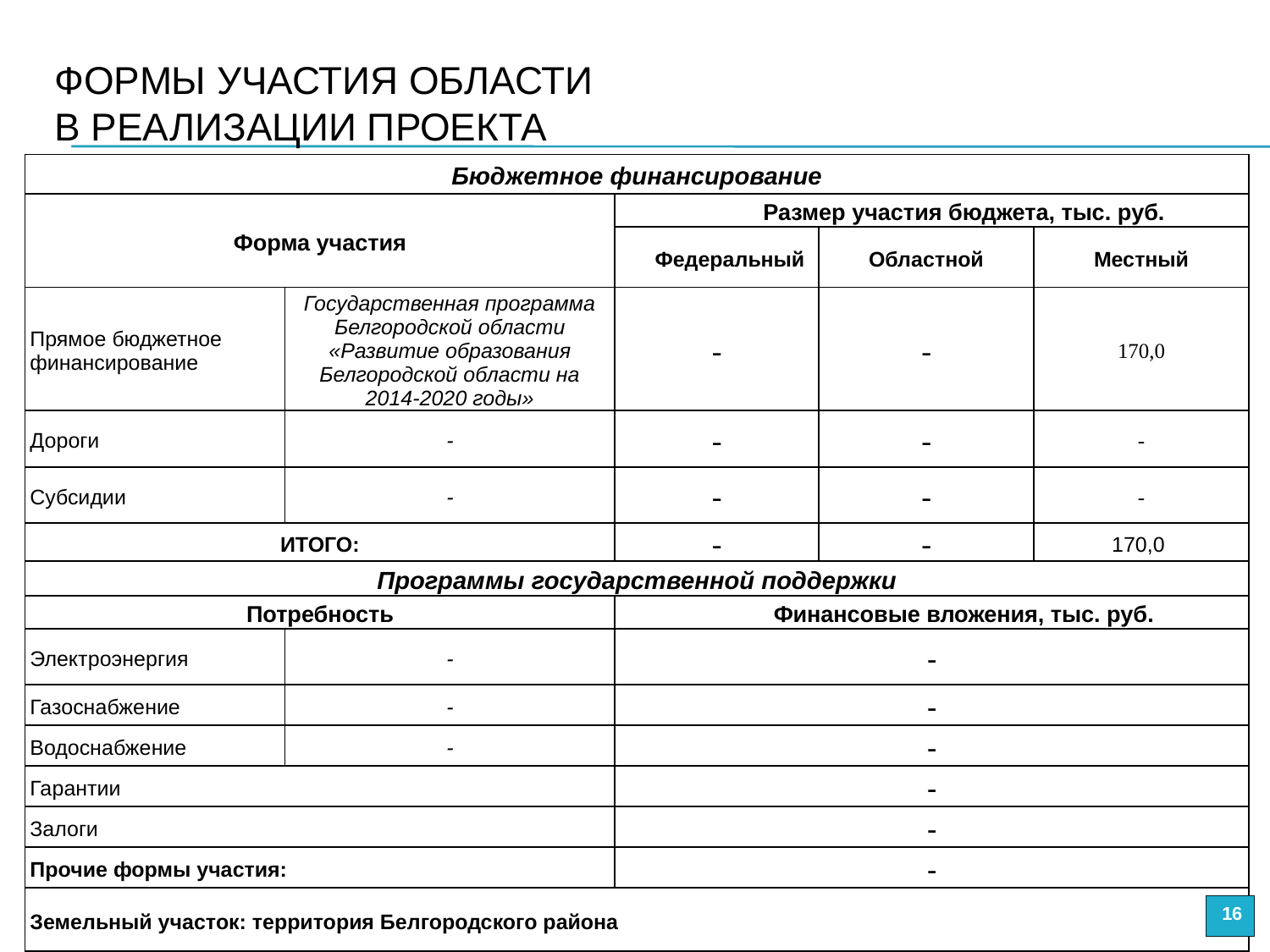

# Формы участия области в реализации проекта
| Бюджетное финансирование |  |  |  |  |
| --- | --- | --- | --- | --- |
| Форма участия |  | Размер участия бюджета, тыс. руб. |  |  |
|  |  | Федеральный | Областной | Местный |
| Прямое бюджетное финансирование | Государственная программа Белгородской области «Развитие образования Белгородской области на 2014-2020 годы» | - | - | 170,0 |
| Дороги | - | - | - | - |
| Субсидии | - | - | - | - |
| ИТОГО: |  | - | - | 170,0 |
| Программы государственной поддержки |  |  |  |  |
| Потребность |  | Финансовые вложения, тыс. руб. |  |  |
| Электроэнергия | - | - |  |  |
| Газоснабжение | - | - |  |  |
| Водоснабжение | - | - |  |  |
| Гарантии |  | - |  |  |
| Залоги |  | - |  |  |
| Прочие формы участия: |  | - |  |  |
| Земельный участок: территория Белгородского района |  |  |  |  |
16